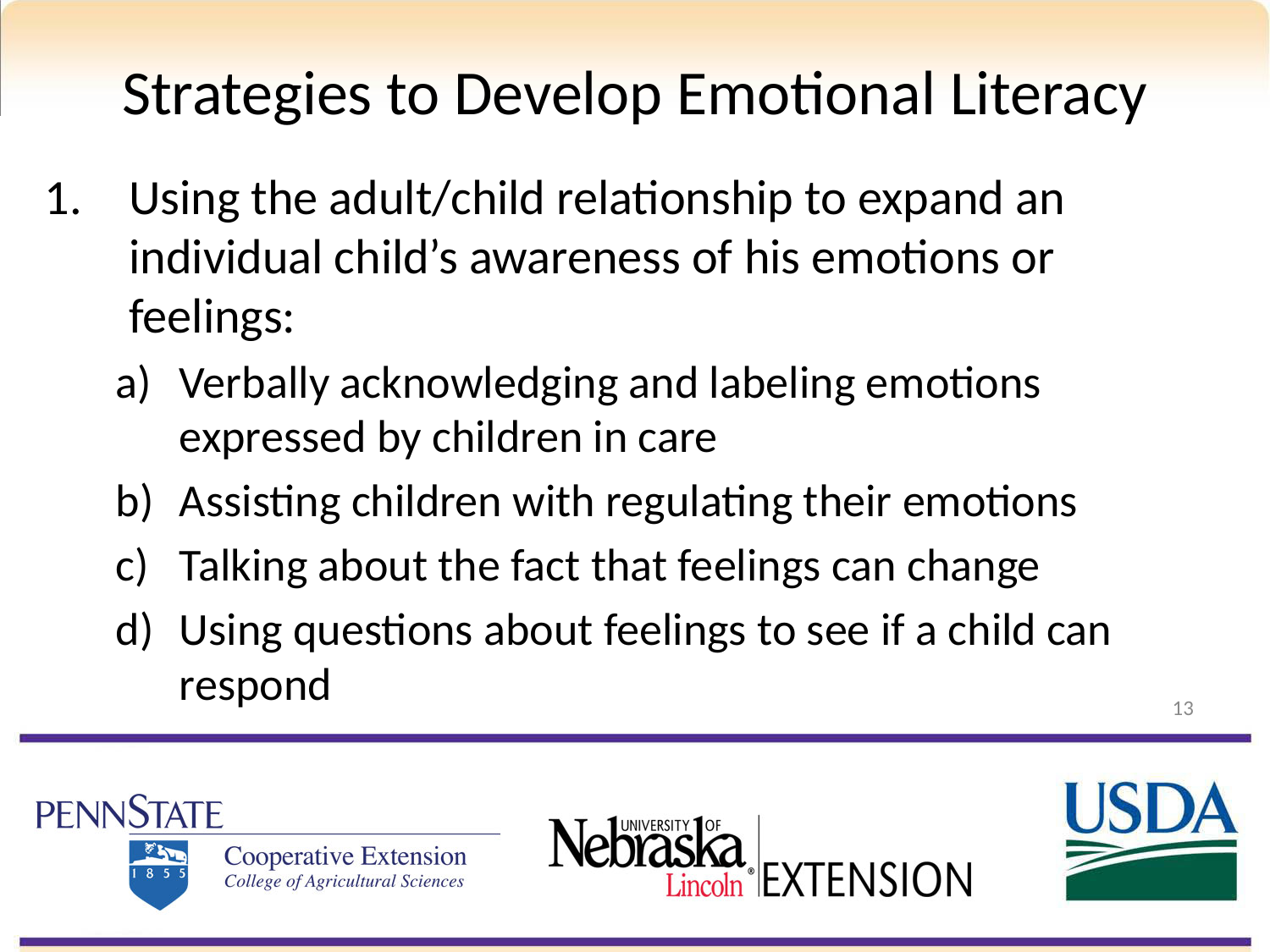

# Strategies to Develop Emotional Literacy
Using the adult/child relationship to expand an
individual child’s awareness of his emotions or feelings:
Verbally acknowledging and labeling emotions expressed by children in care
Assisting children with regulating their emotions
Talking about the fact that feelings can change
Using questions about feelings to see if a child can respond
13